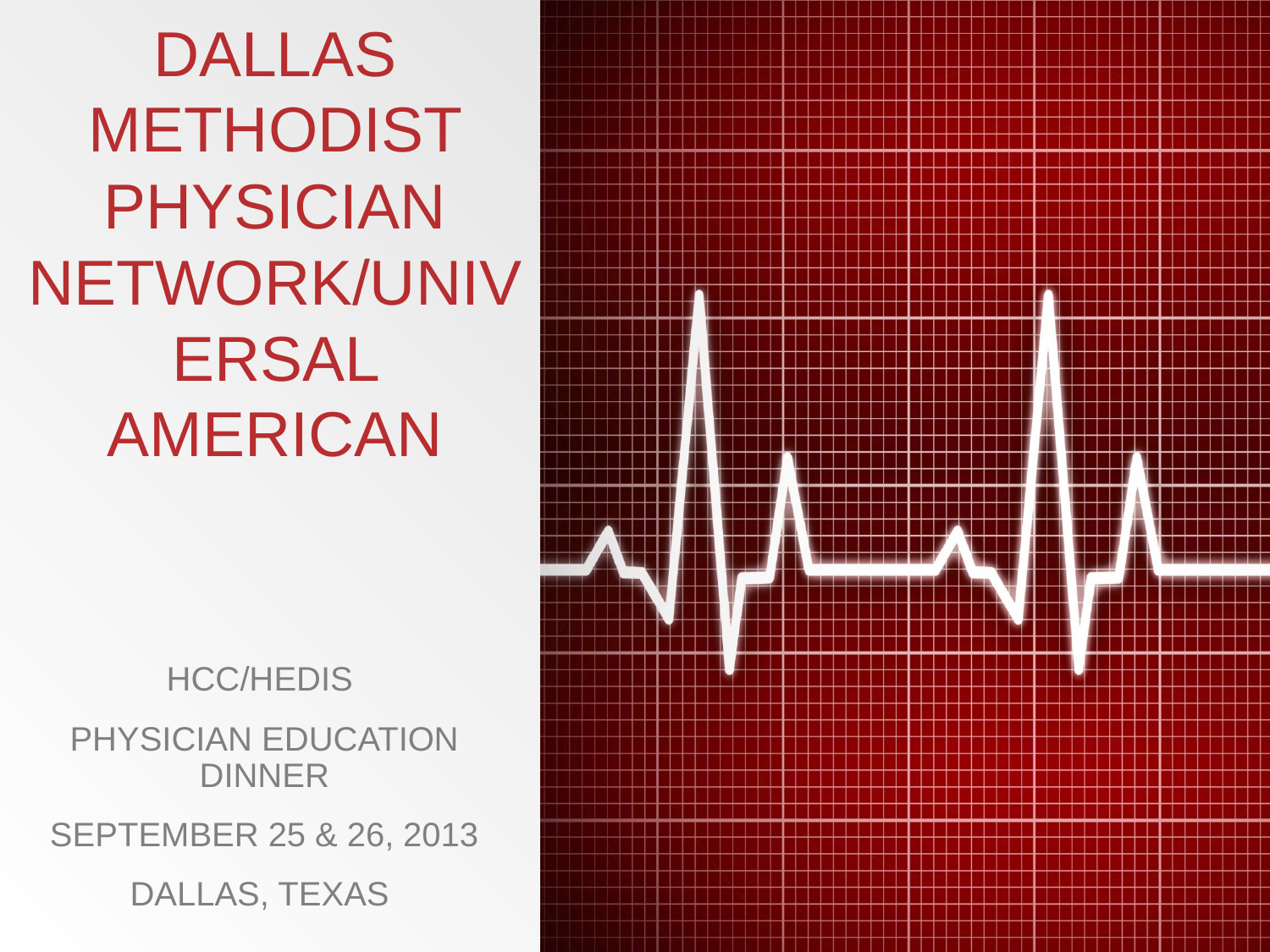

# Dallas Methodist Physician Network/Universal American
HCC/HEDIS
Physician Education Dinner
September 25 & 26, 2013
Dallas, Texas